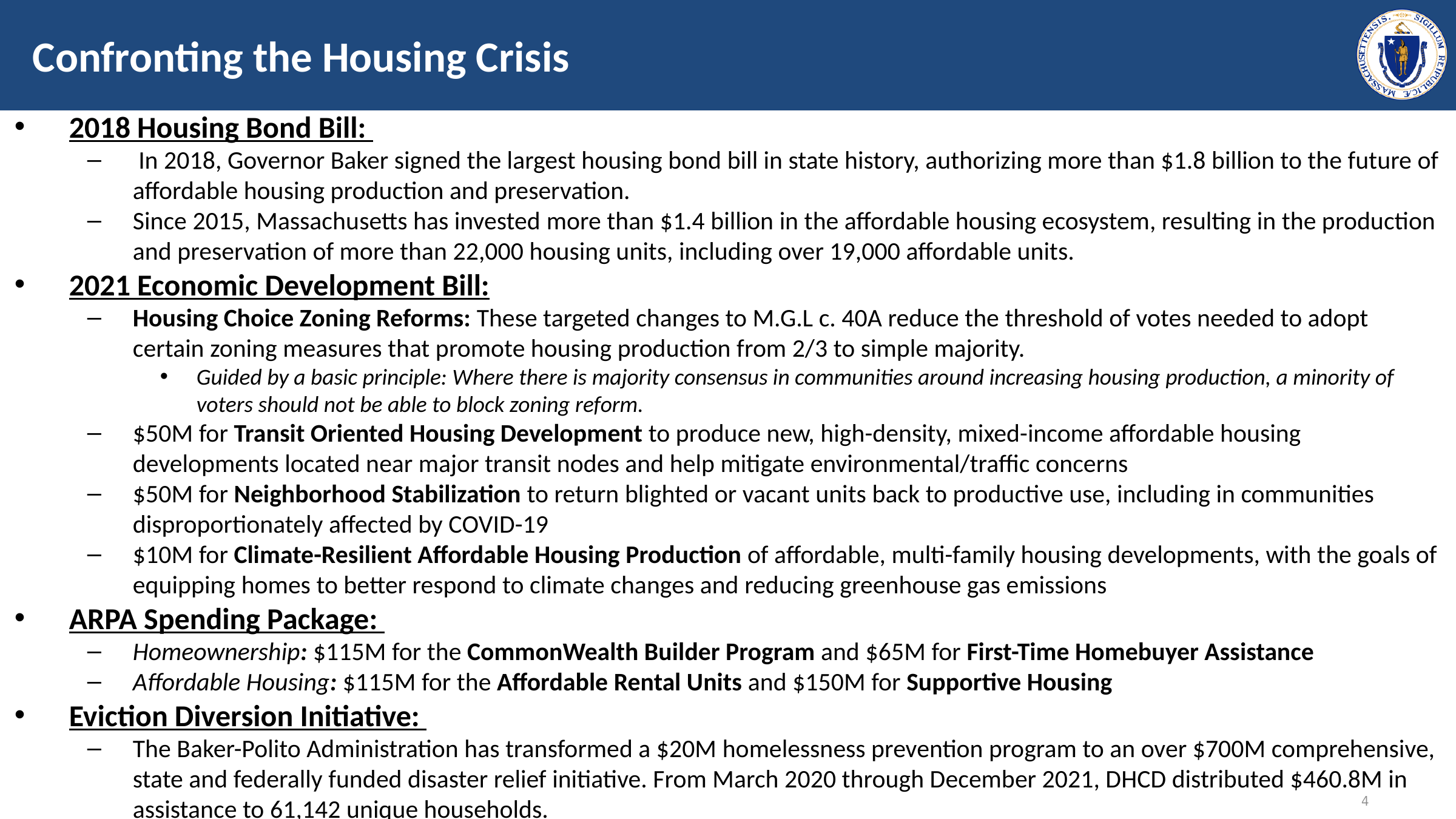

# Confronting the Housing Crisis
2018 Housing Bond Bill:
 In 2018, Governor Baker signed the largest housing bond bill in state history, authorizing more than $1.8 billion to the future of affordable housing production and preservation.
Since 2015, Massachusetts has invested more than $1.4 billion in the affordable housing ecosystem, resulting in the production and preservation of more than 22,000 housing units, including over 19,000 affordable units.
2021 Economic Development Bill:
Housing Choice Zoning Reforms: These targeted changes to M.G.L c. 40A reduce the threshold of votes needed to adopt certain zoning measures that promote housing production from 2/3 to simple majority.
Guided by a basic principle: Where there is majority consensus in communities around increasing housing production, a minority of voters should not be able to block zoning reform.
$50M for Transit Oriented Housing Development to produce new, high-density, mixed-income affordable housing developments located near major transit nodes and help mitigate environmental/traffic concerns
$50M for Neighborhood Stabilization to return blighted or vacant units back to productive use, including in communities disproportionately affected by COVID-19
$10M for Climate-Resilient Affordable Housing Production of affordable, multi-family housing developments, with the goals of equipping homes to better respond to climate changes and reducing greenhouse gas emissions
ARPA Spending Package:
Homeownership: $115M for the CommonWealth Builder Program and $65M for First-Time Homebuyer Assistance
Affordable Housing: $115M for the Affordable Rental Units and $150M for Supportive Housing
Eviction Diversion Initiative:
The Baker-Polito Administration has transformed a $20M homelessness prevention program to an over $700M comprehensive, state and federally funded disaster relief initiative. From March 2020 through December 2021, DHCD distributed $460.8M in assistance to 61,142 unique households.

4